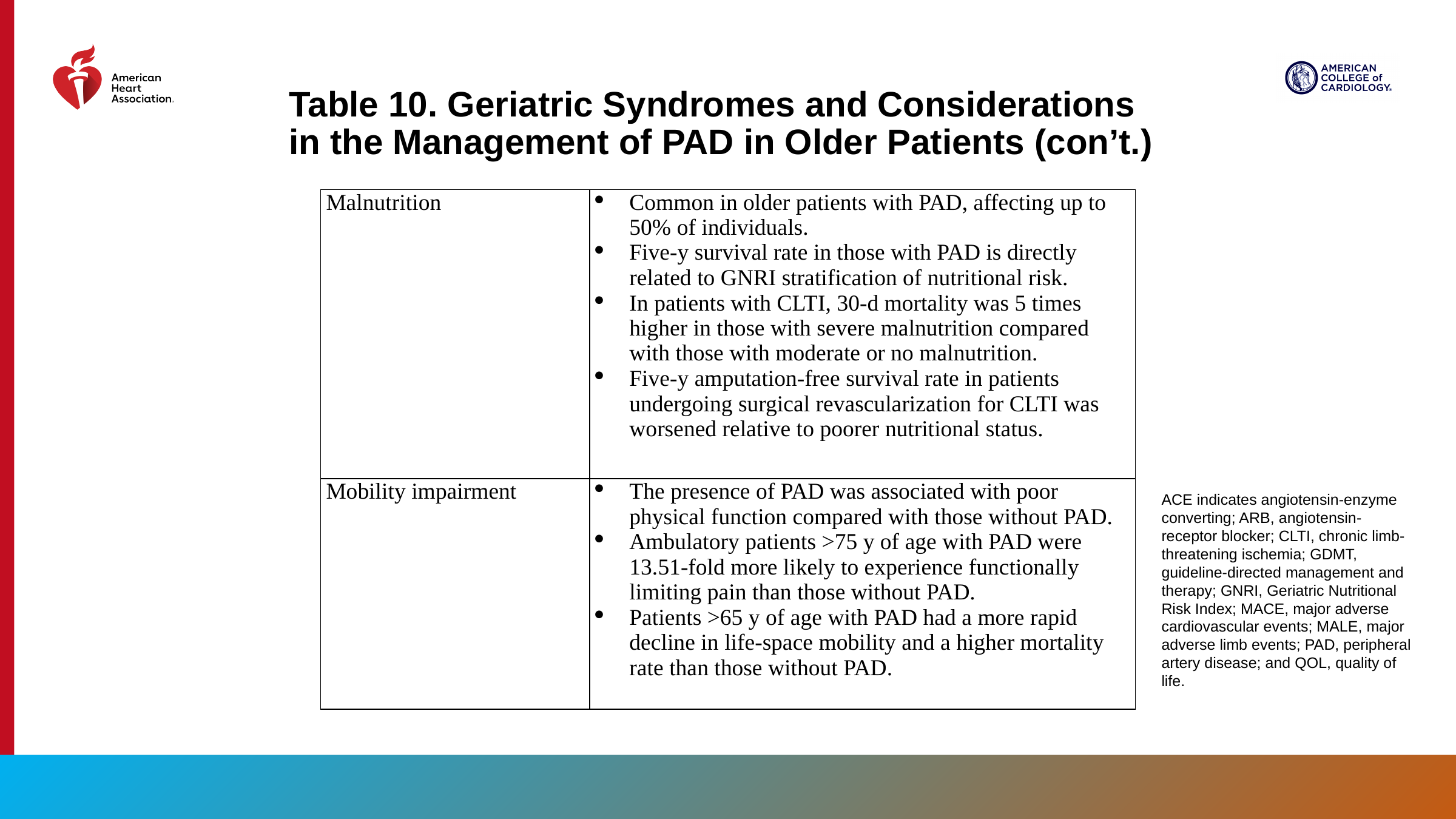

Table 10. Geriatric Syndromes and Considerations in the Management of PAD in Older Patients (con’t.)
| Malnutrition | Common in older patients with PAD, affecting up to 50% of individuals. Five-y survival rate in those with PAD is directly related to GNRI stratification of nutritional risk. In patients with CLTI, 30-d mortality was 5 times higher in those with severe malnutrition compared with those with moderate or no malnutrition.  Five-y amputation-free survival rate in patients undergoing surgical revascularization for CLTI was worsened relative to poorer nutritional status. |
| --- | --- |
| Mobility impairment | The presence of PAD was associated with poor physical function compared with those without PAD. Ambulatory patients >75 y of age with PAD were 13.51-fold more likely to experience functionally limiting pain than those without PAD. Patients >65 y of age with PAD had a more rapid decline in life-space mobility and a higher mortality rate than those without PAD. |
ACE indicates angiotensin-enzyme converting; ARB, angiotensin-receptor blocker; CLTI, chronic limb-threatening ischemia; GDMT, guideline-directed management and therapy; GNRI, Geriatric Nutritional Risk Index; MACE, major adverse cardiovascular events; MALE, major adverse limb events; PAD, peripheral artery disease; and QOL, quality of life.
58